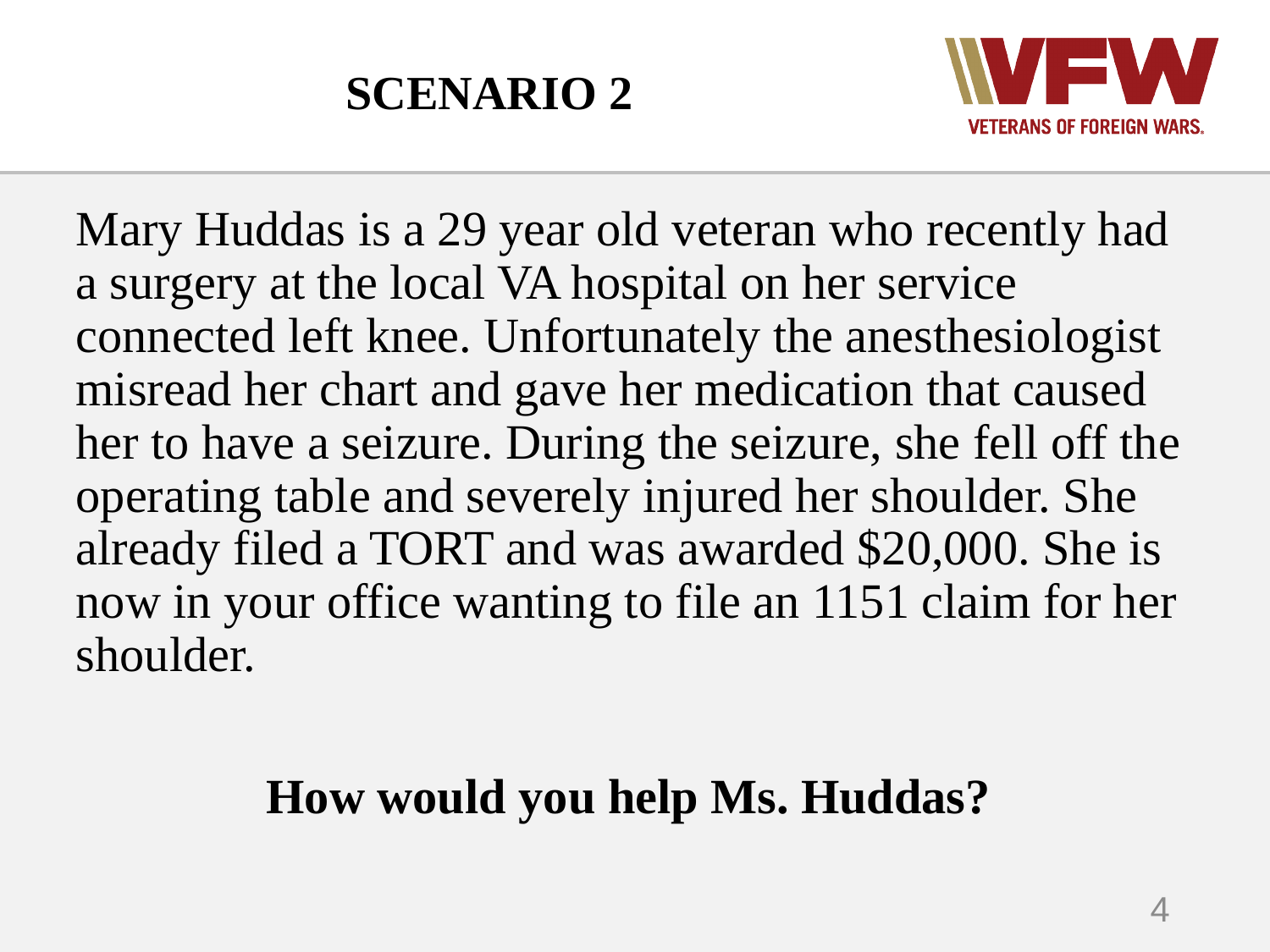

# SCENARIO 2
Mary Huddas is a 29 year old veteran who recently had a surgery at the local VA hospital on her service connected left knee. Unfortunately the anesthesiologist misread her chart and gave her medication that caused her to have a seizure. During the seizure, she fell off the operating table and severely injured her shoulder. She already filed a TORT and was awarded $20,000. She is now in your office wanting to file an 1151 claim for her shoulder.

How would you help Ms. Huddas?
4